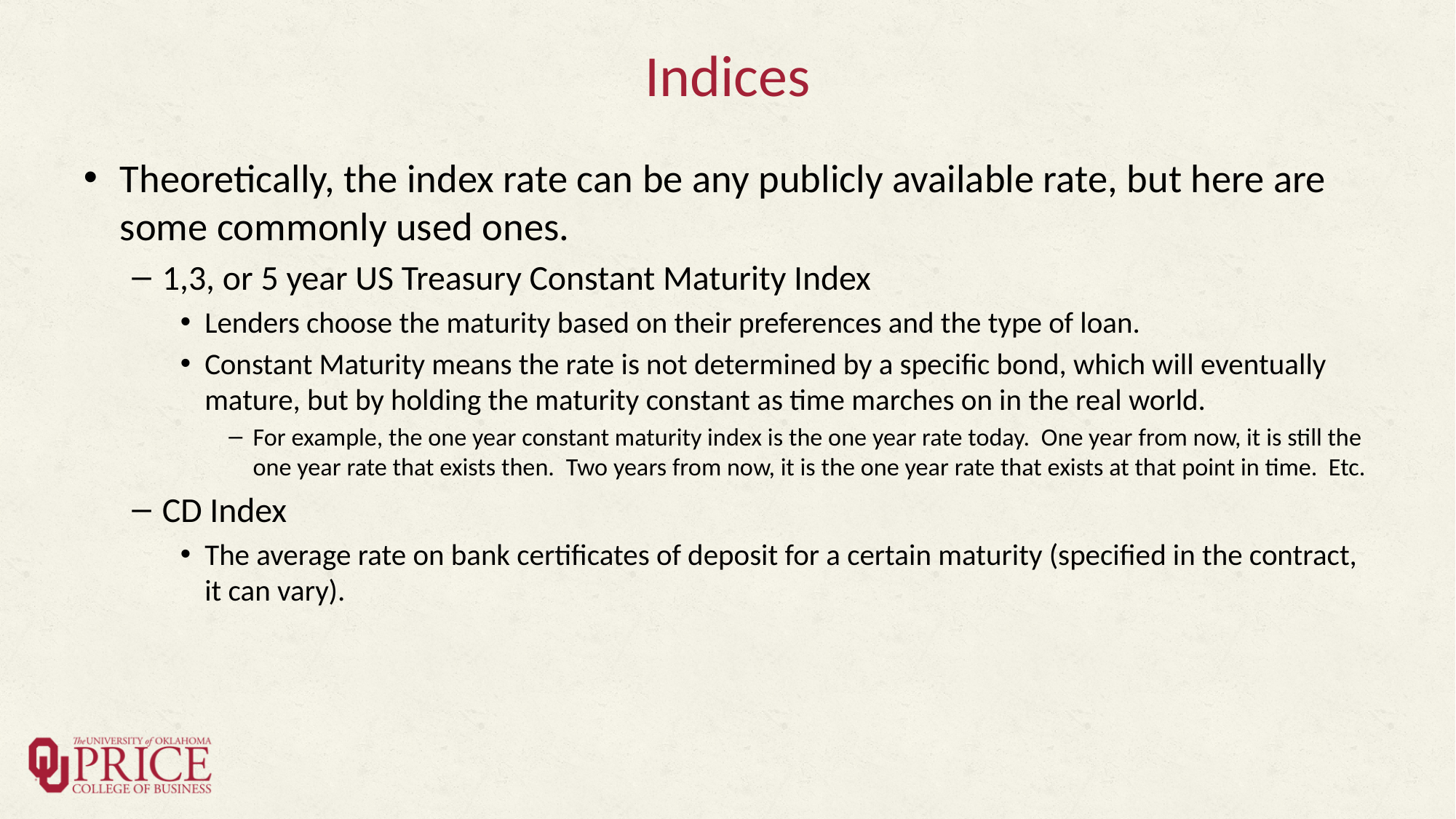

# Indices
Theoretically, the index rate can be any publicly available rate, but here are some commonly used ones.
1,3, or 5 year US Treasury Constant Maturity Index
Lenders choose the maturity based on their preferences and the type of loan.
Constant Maturity means the rate is not determined by a specific bond, which will eventually mature, but by holding the maturity constant as time marches on in the real world.
For example, the one year constant maturity index is the one year rate today.  One year from now, it is still the one year rate that exists then.  Two years from now, it is the one year rate that exists at that point in time.  Etc.
CD Index
The average rate on bank certificates of deposit for a certain maturity (specified in the contract, it can vary).